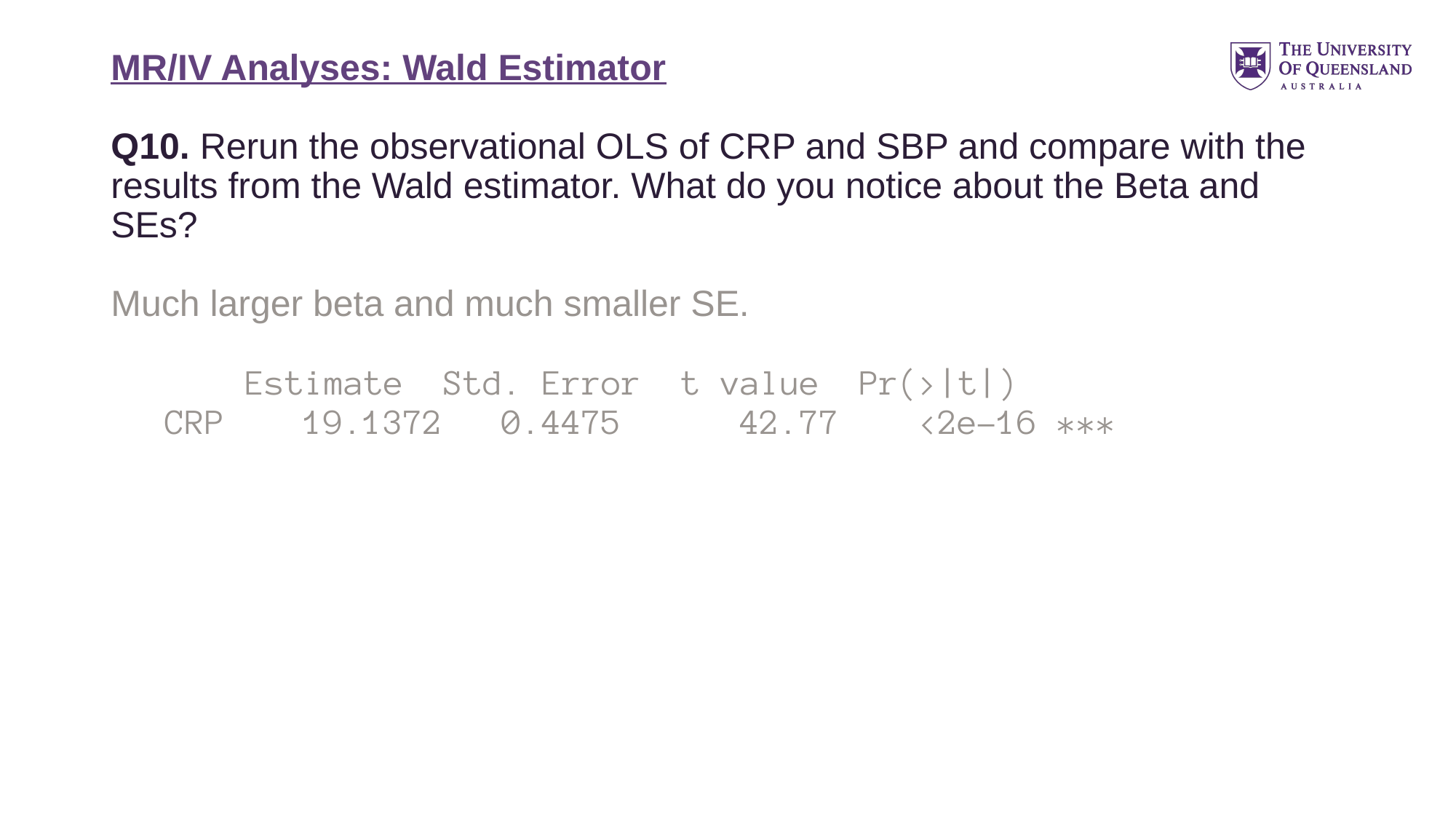

MR/IV Analyses: Wald Estimator

Q10. Rerun the observational OLS of CRP and SBP and compare with the results from the Wald estimator. What do you notice about the Beta and SEs?

Much larger beta and much smaller SE.

          Estimate  Std. Error  t value  Pr(>|t|)
CRP    19.1372   0.4475      42.77    <2e-16 ***